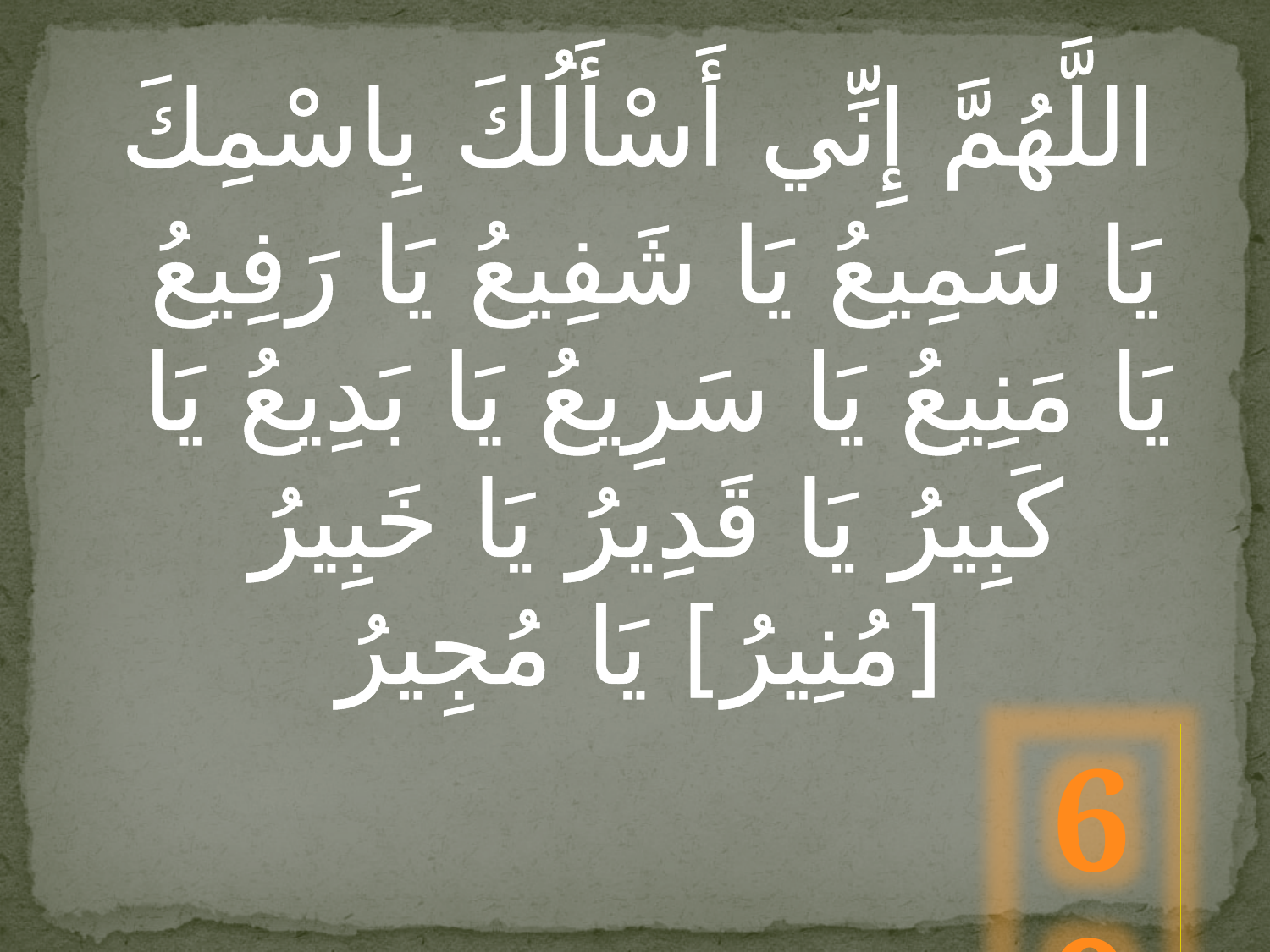

اللَّهُمَّ إِنِّي أَسْأَلُكَ بِاسْمِكَ
 يَا سَمِيعُ يَا شَفِيعُ يَا رَفِيعُ يَا مَنِيعُ يَا سَرِيعُ يَا بَدِيعُ يَا كَبِيرُ يَا قَدِيرُ يَا خَبِيرُ [مُنِيرُ] يَا مُجِيرُ
69